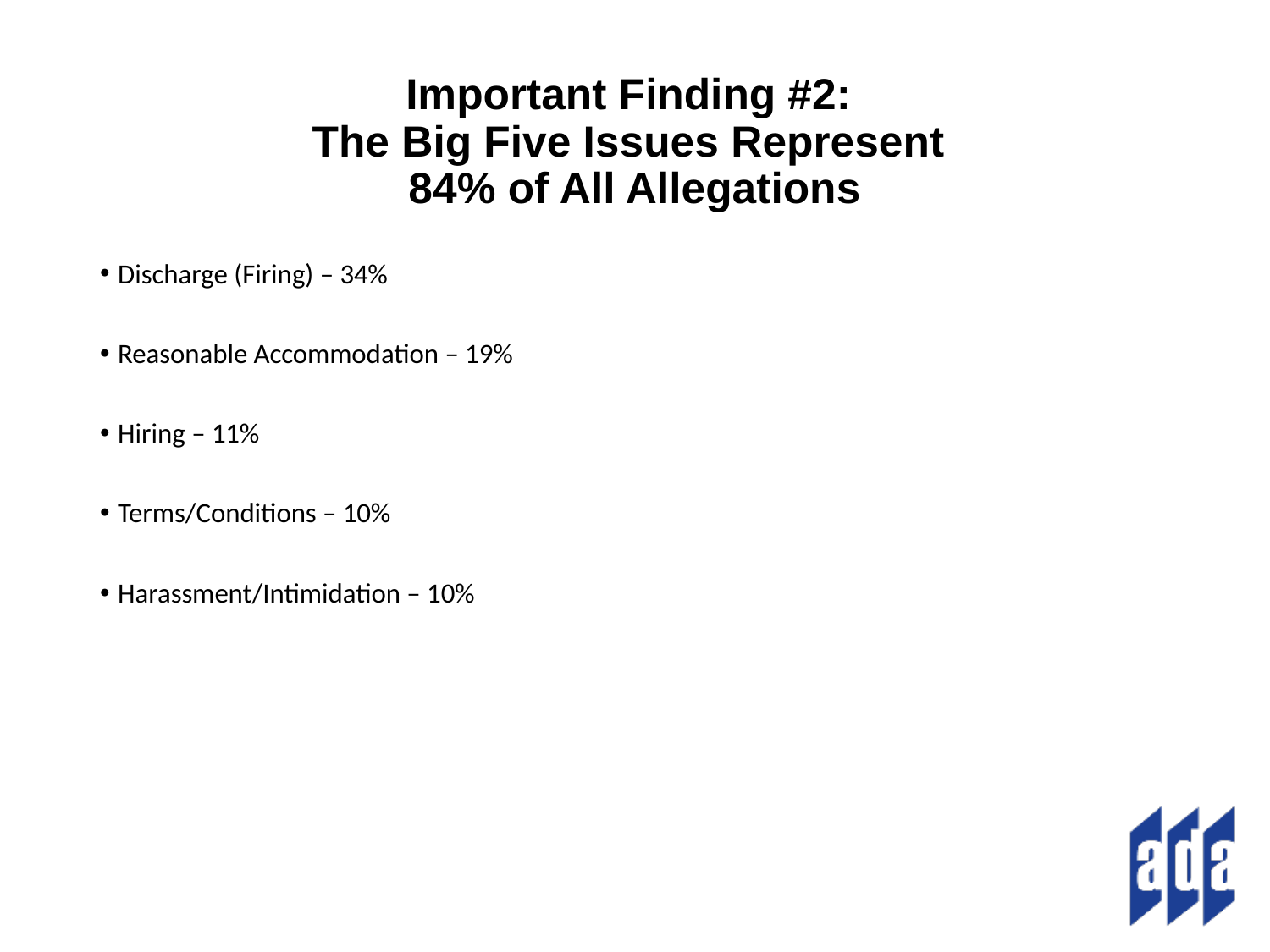

# Important Finding #2: The Big Five Issues Represent 84% of All Allegations
Discharge (Firing) – 34%

Reasonable Accommodation – 19%

Hiring – 11%

Terms/Conditions – 10%

Harassment/Intimidation – 10%